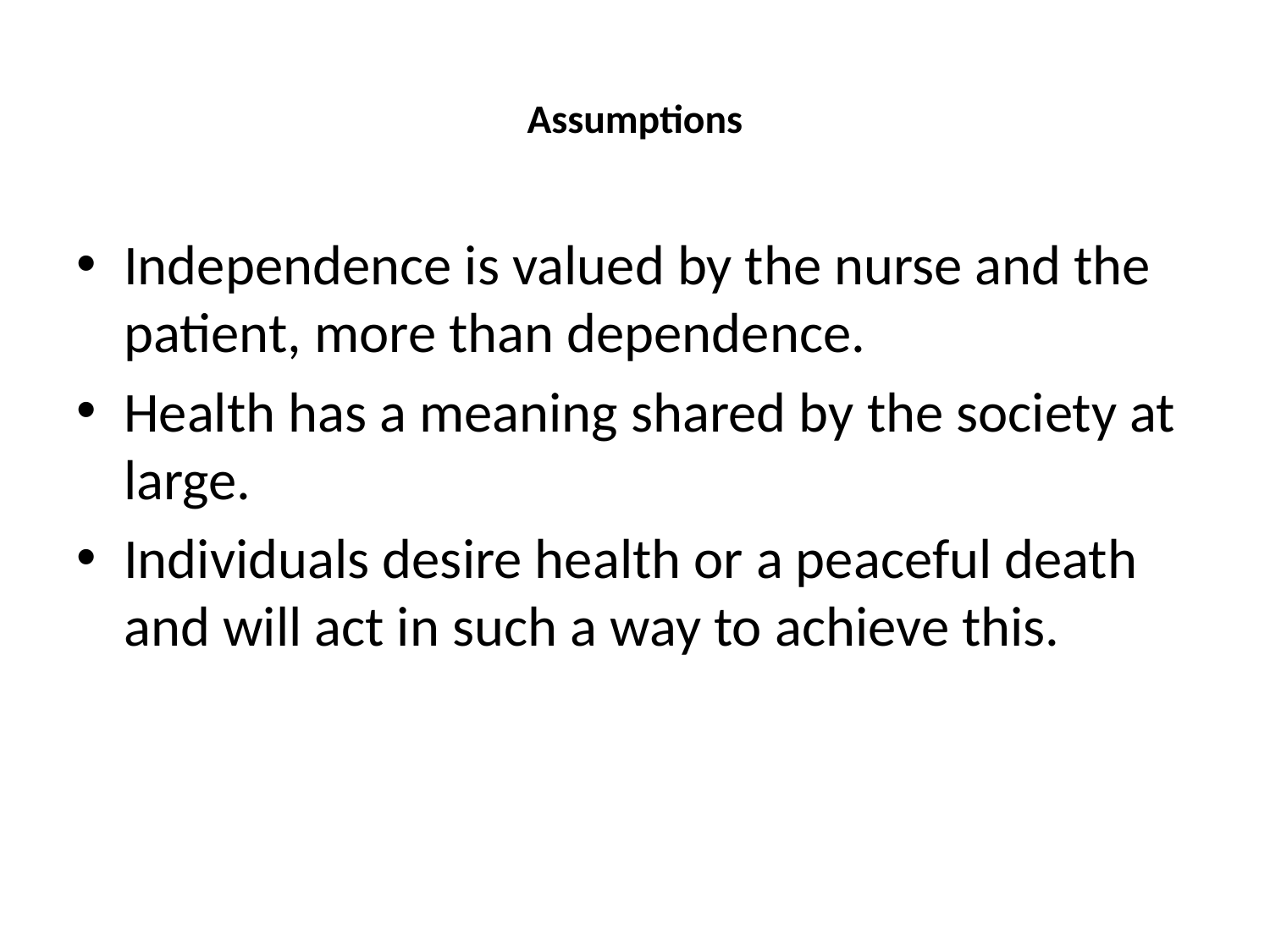

# Assumptions
Independence is valued by the nurse and the patient, more than dependence.
Health has a meaning shared by the society at large.
Individuals desire health or a peaceful death and will act in such a way to achieve this.